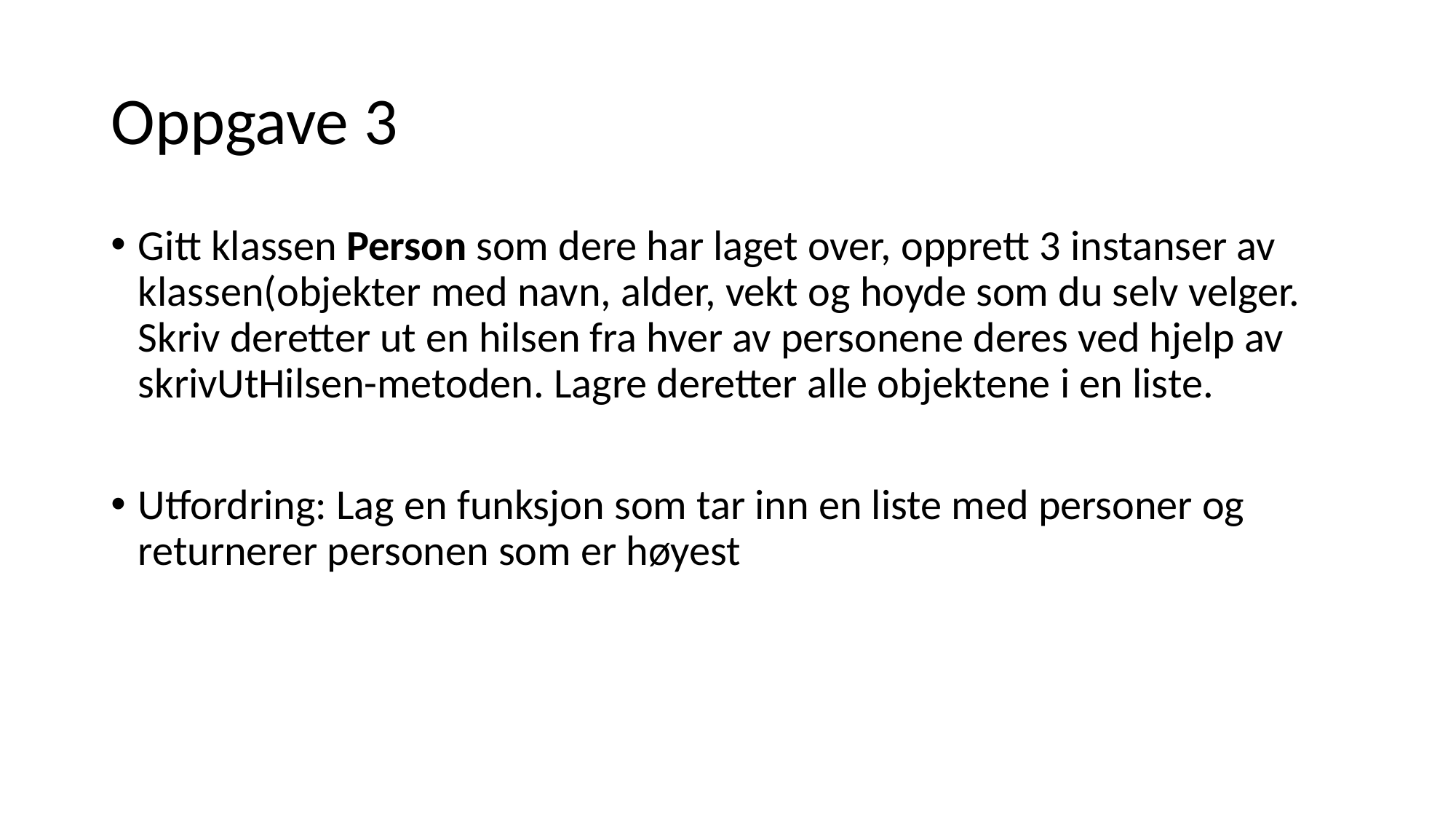

# Oppgave 3
Gitt klassen Person som dere har laget over, opprett 3 instanser av klassen(objekter med navn, alder, vekt og hoyde som du selv velger. Skriv deretter ut en hilsen fra hver av personene deres ved hjelp av skrivUtHilsen-metoden. Lagre deretter alle objektene i en liste.

Utfordring: Lag en funksjon som tar inn en liste med personer og returnerer personen som er høyest